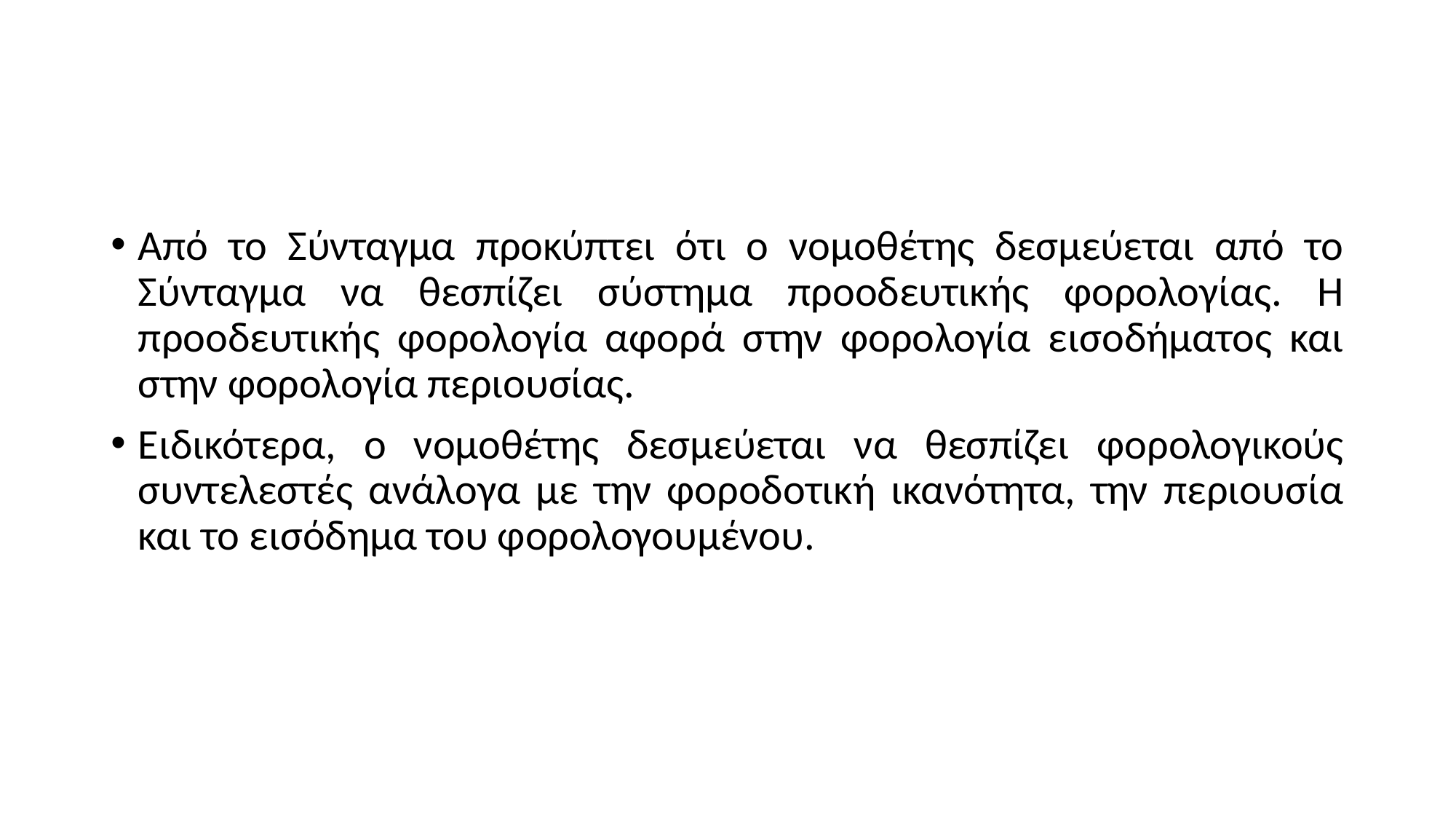

#
Από το Σύνταγμα προκύπτει ότι ο νομοθέτης δεσμεύεται από το Σύνταγμα να θεσπίζει σύστημα προοδευτικής φορολογίας. Η προοδευτικής φορολογία αφορά στην φορολογία εισοδήματος και στην φορολογία περιουσίας.
Ειδικότερα, ο νομοθέτης δεσμεύεται να θεσπίζει φορολογικούς συντελεστές ανάλογα με την φοροδοτική ικανότητα, την περιουσία και το εισόδημα του φορολογουμένου.